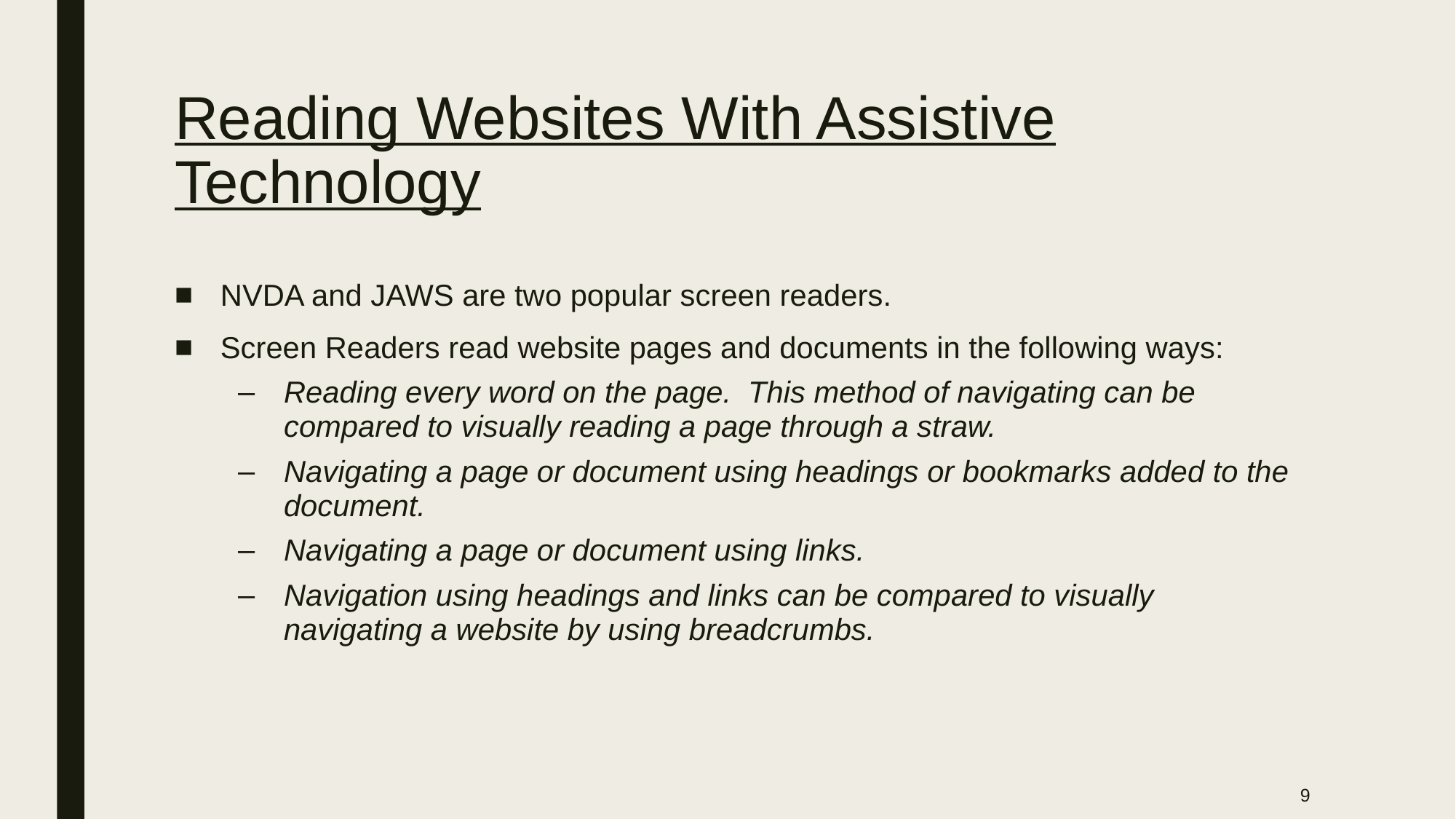

# Reading Websites With Assistive Technology
NVDA and JAWS are two popular screen readers.
Screen Readers read website pages and documents in the following ways:
Reading every word on the page.  This method of navigating can be compared to visually reading a page through a straw.
Navigating a page or document using headings or bookmarks added to the document.
Navigating a page or document using links.
Navigation using headings and links can be compared to visually navigating a website by using breadcrumbs.

9